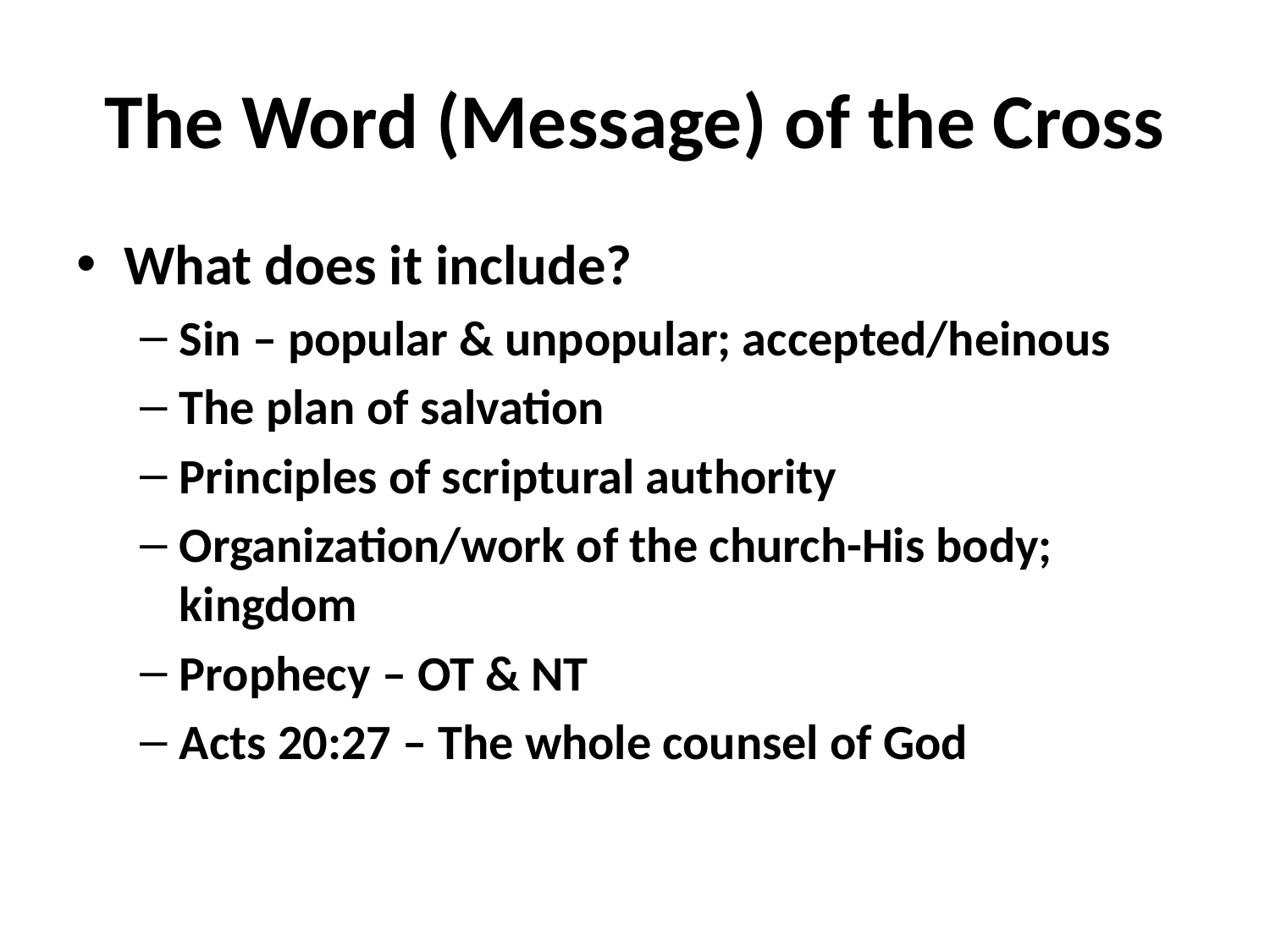

# The Word (Message) of the Cross
What does it include?
Sin – popular & unpopular; accepted/heinous
The plan of salvation
Principles of scriptural authority
Organization/work of the church-His body; kingdom
Prophecy – OT & NT
Acts 20:27 – The whole counsel of God